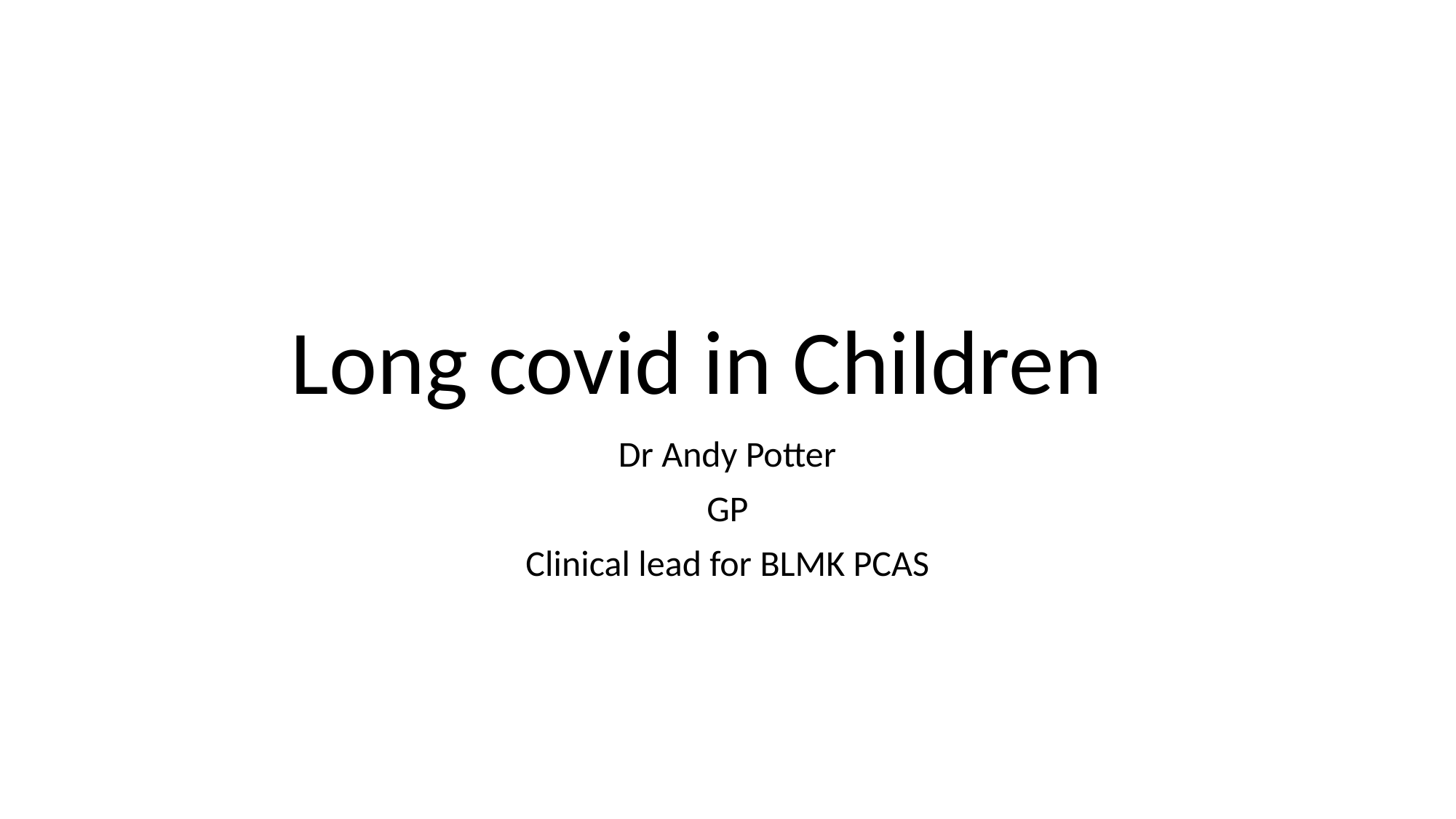

# Long covid in Children
Dr Andy Potter
GP
Clinical lead for BLMK PCAS